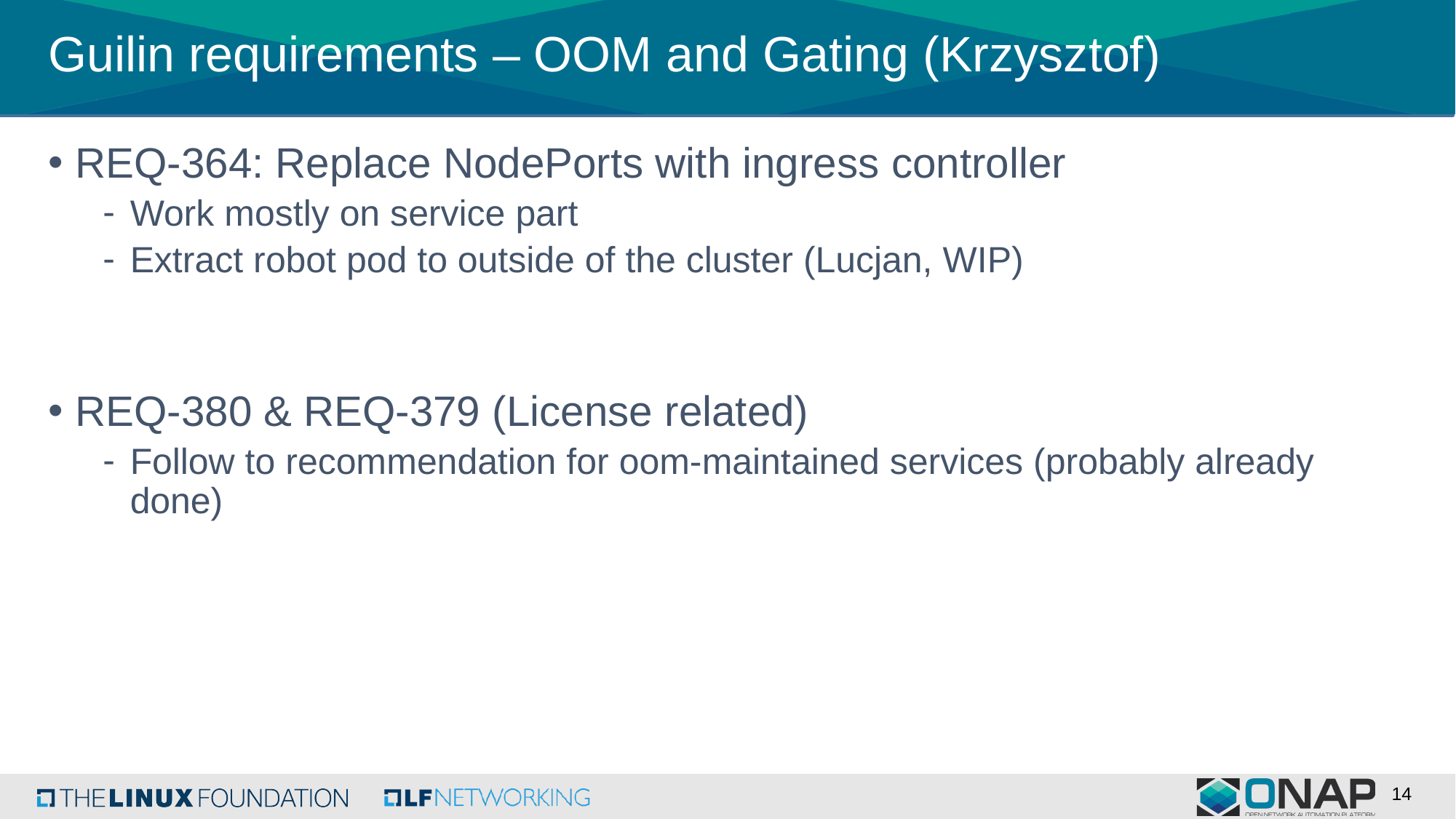

Guilin requirements – OOM and Gating (Krzysztof)
REQ-364: Replace NodePorts with ingress controller
Work mostly on service part
Extract robot pod to outside of the cluster (Lucjan, WIP)

REQ-380 & REQ-379 (License related)
Follow to recommendation for oom-maintained services (probably already done)

14